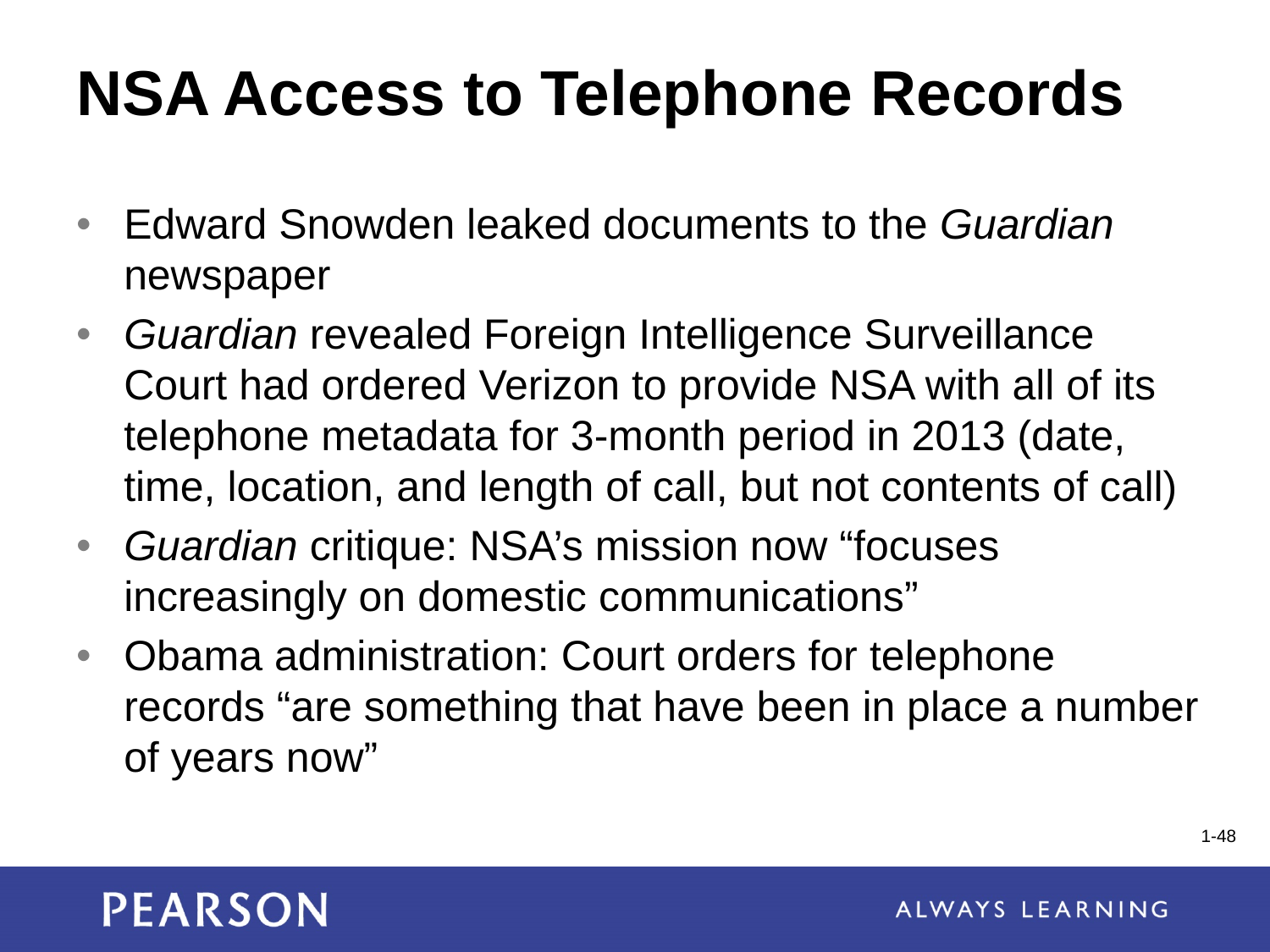

# NSA Access to Telephone Records
Edward Snowden leaked documents to the Guardian newspaper
Guardian revealed Foreign Intelligence Surveillance Court had ordered Verizon to provide NSA with all of its telephone metadata for 3-month period in 2013 (date, time, location, and length of call, but not contents of call)
Guardian critique: NSA’s mission now “focuses increasingly on domestic communications”
Obama administration: Court orders for telephone records “are something that have been in place a number of years now”
1-48